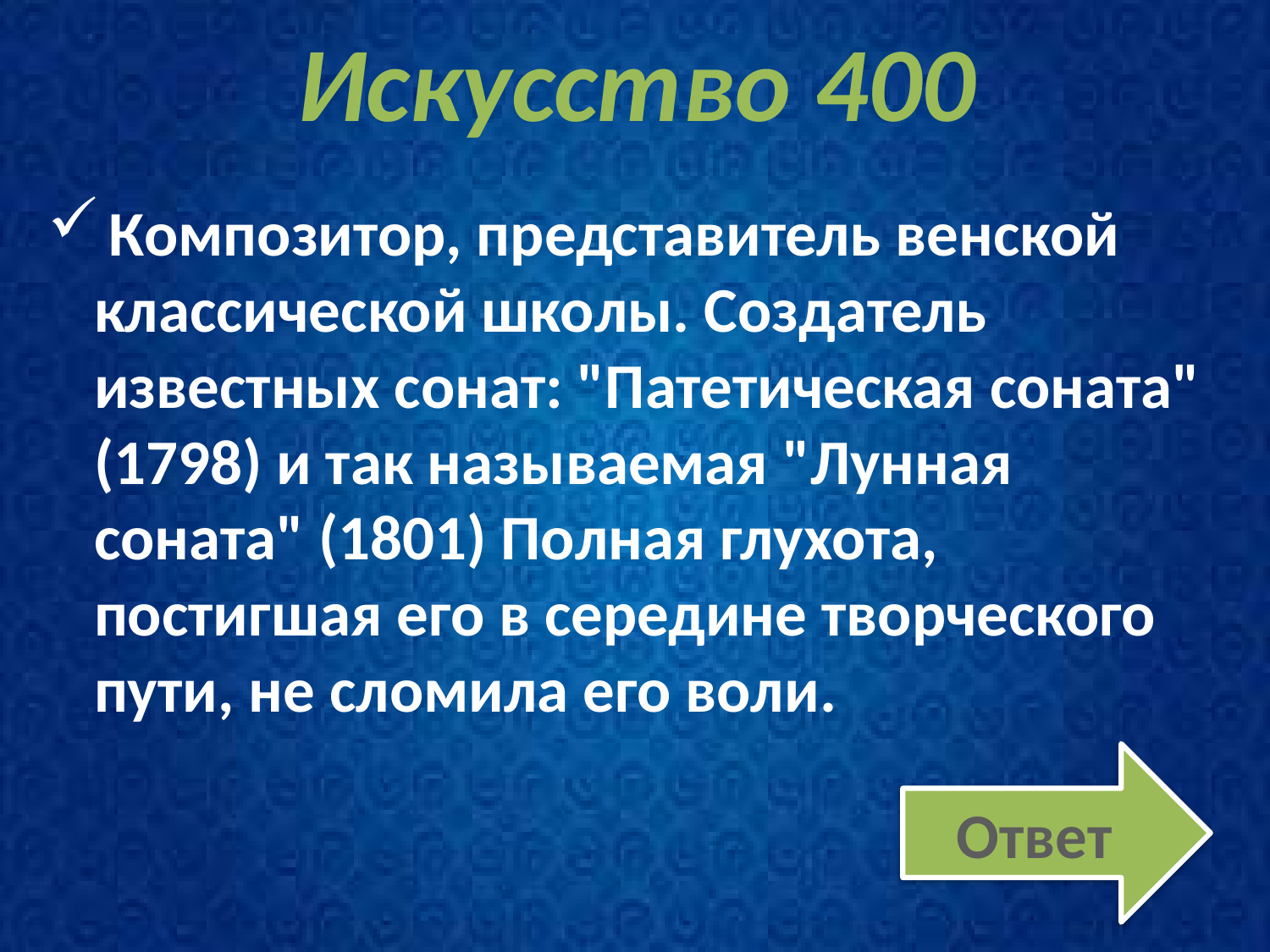

# Искусство 400
 Композитор, представитель венской классической школы. Создатель известных сонат: "Патетическая соната" (1798) и так называемая "Лунная соната" (1801) Полная глухота, постигшая его в середине творческого пути, не сломила его воли.
Ответ